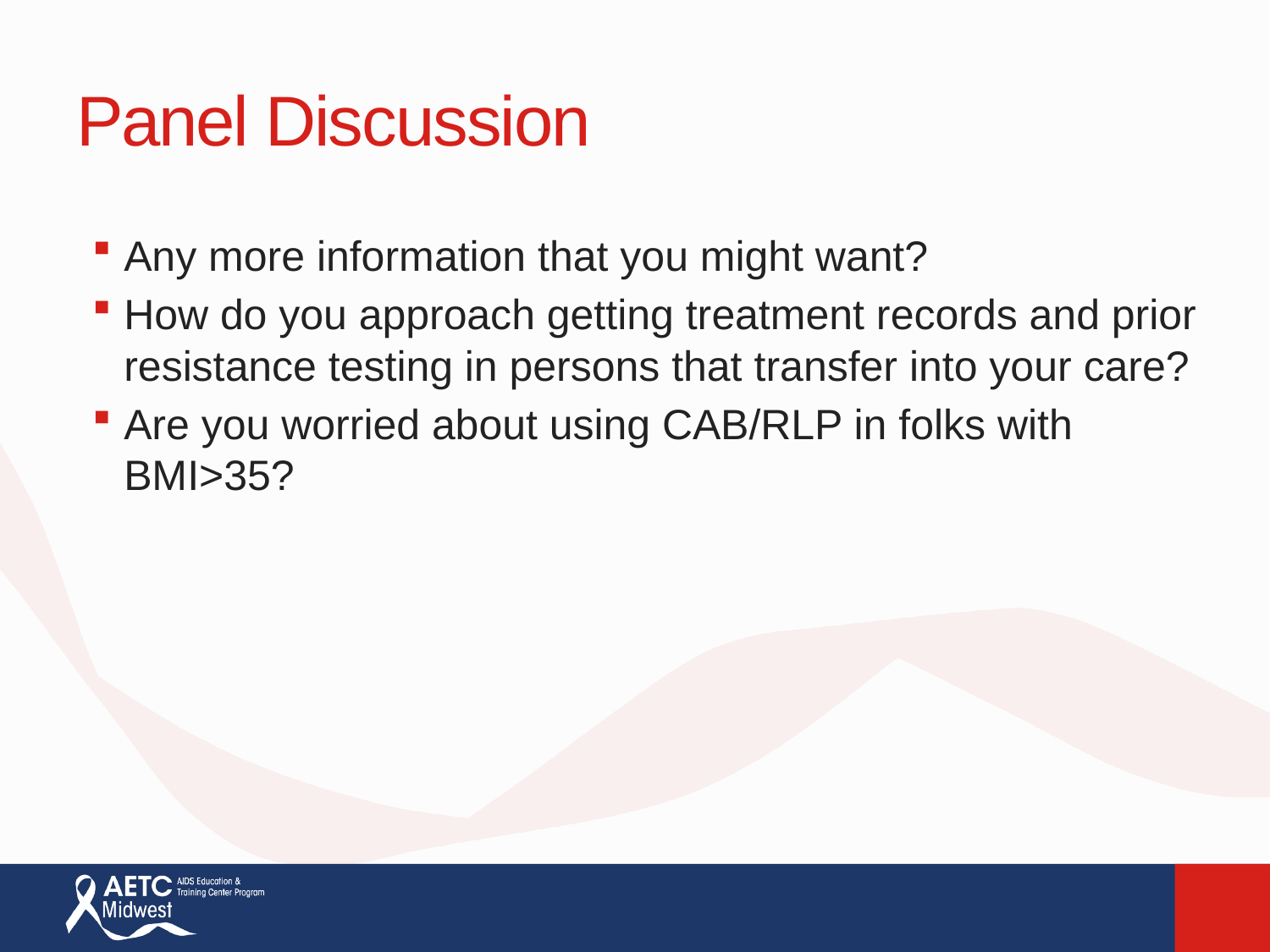

# Panel Discussion
Any more information that you might want?
How do you approach getting treatment records and prior resistance testing in persons that transfer into your care?
Are you worried about using CAB/RLP in folks with BMI>35?